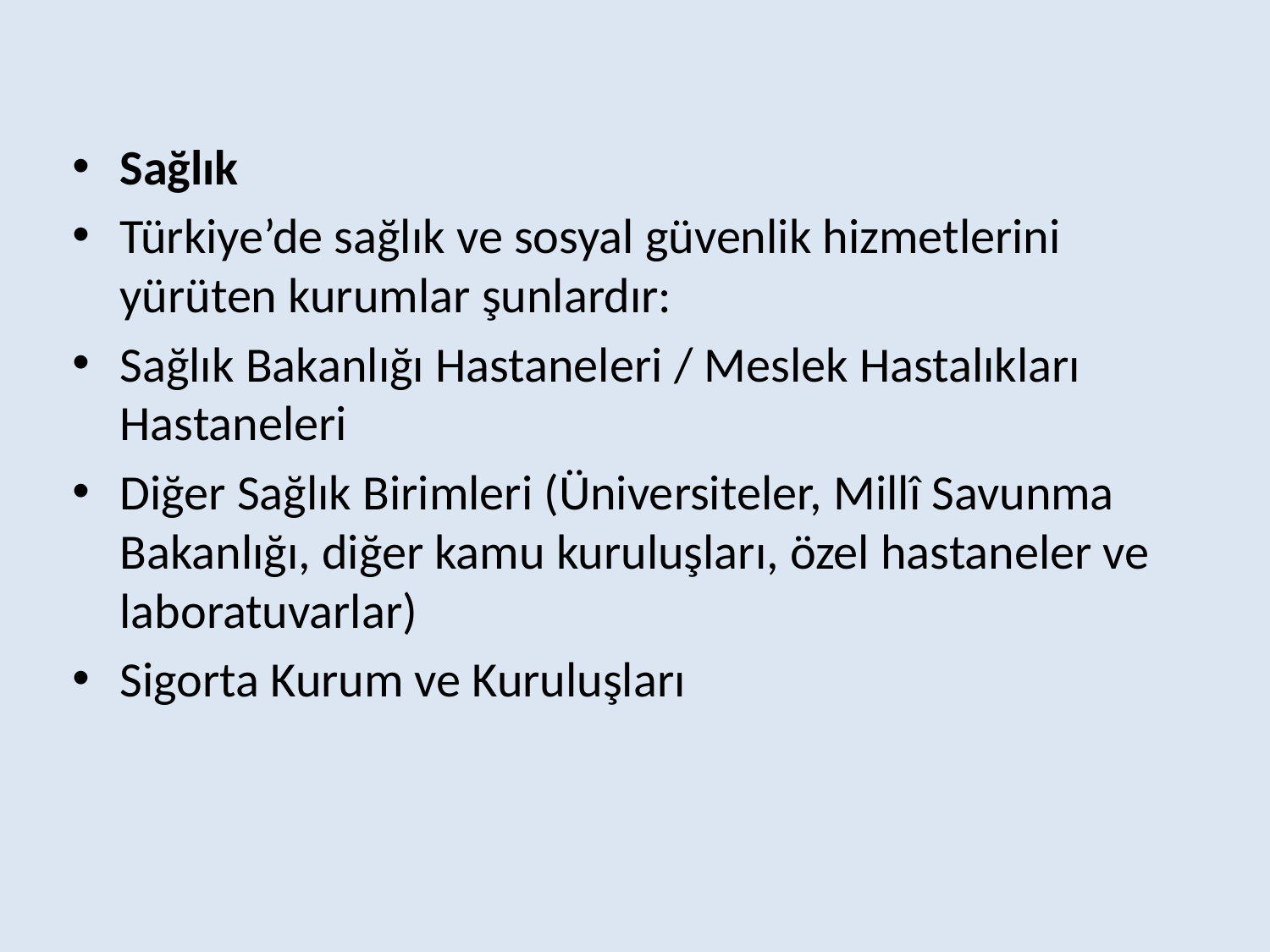

Sağlık
Türkiye’de sağlık ve sosyal güvenlik hizmetlerini yürüten kurumlar şunlardır:
Sağlık Bakanlığı Hastaneleri / Meslek Hastalıkları Hastaneleri
Diğer Sağlık Birimleri (Üniversiteler, Millî Savunma Bakanlığı, diğer kamu kuruluşları, özel hastaneler ve laboratuvarlar)
Sigorta Kurum ve Kuruluşları